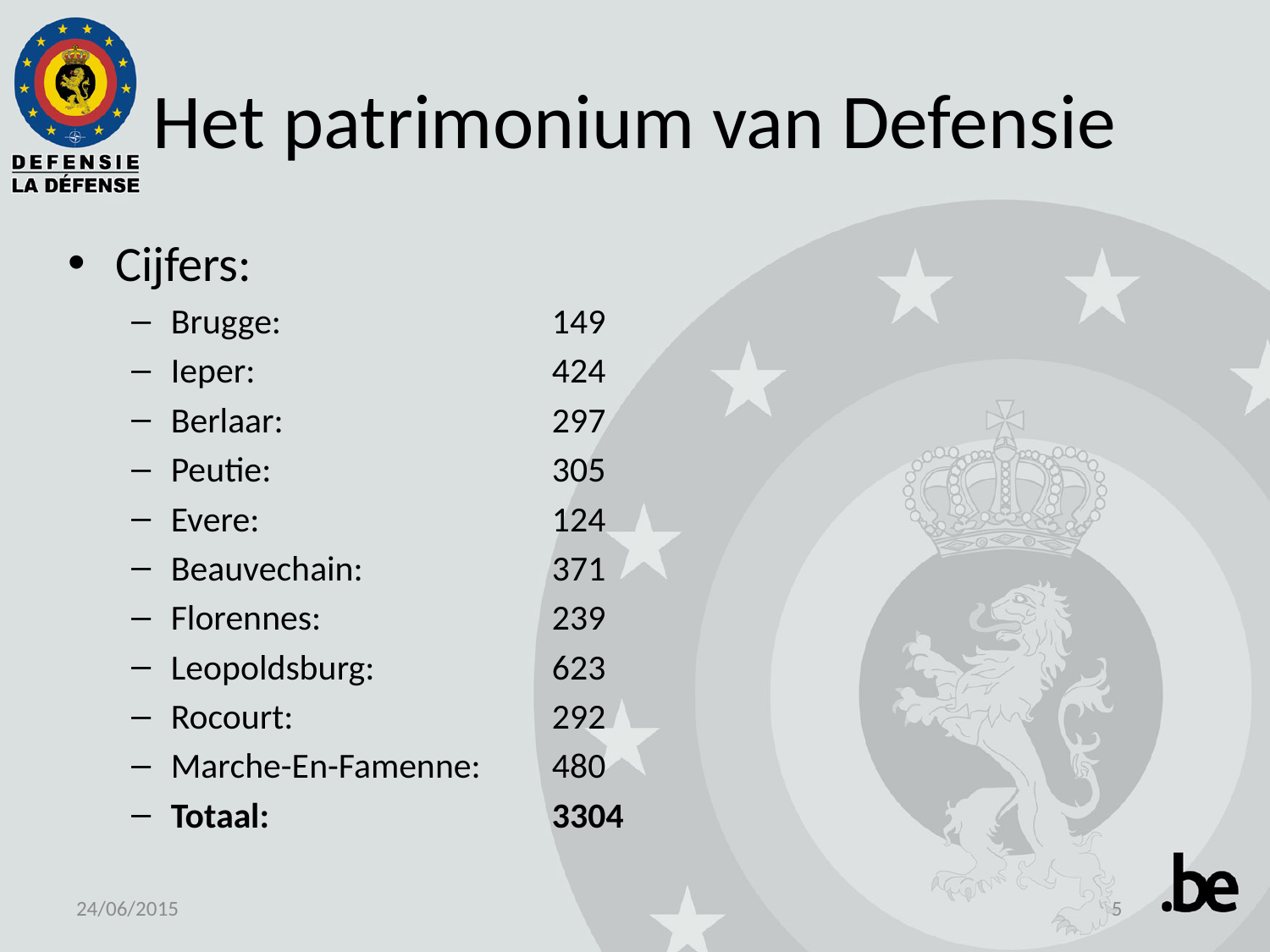

# Het patrimonium van Defensie
Cijfers:
Brugge:			149
Ieper:			424
Berlaar:			297
Peutie:			305
Evere:			124
Beauvechain: 		371
Florennes: 		239
Leopoldsburg:		623
Rocourt:			292
Marche-En-Famenne:	480
Totaal:			3304
24/06/2015

5